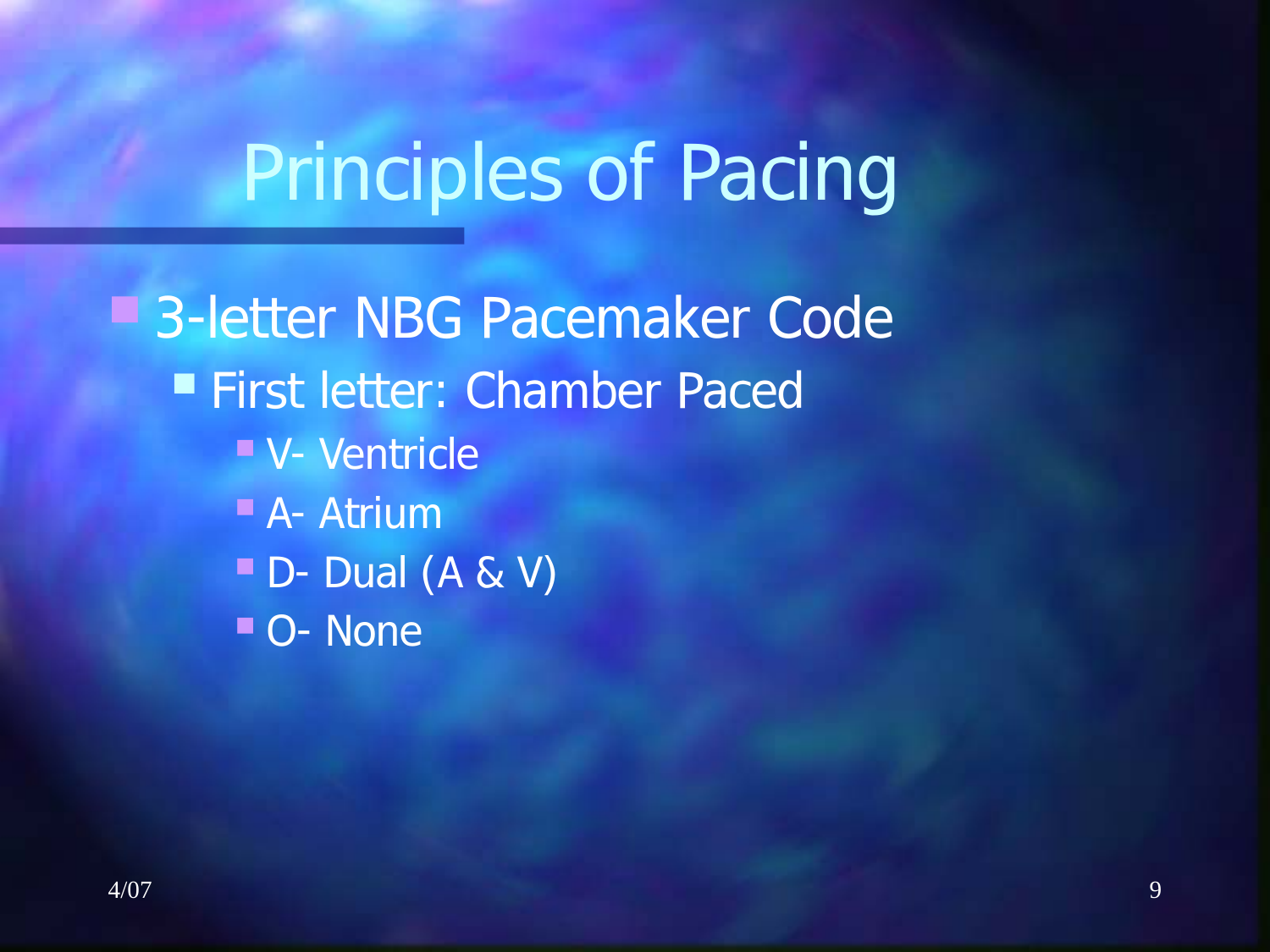

# Principles of Pacing
3-letter NBG Pacemaker Code
First letter: Chamber Paced
V- Ventricle
A- Atrium
D- Dual (A & V)
O- None

4/07
9